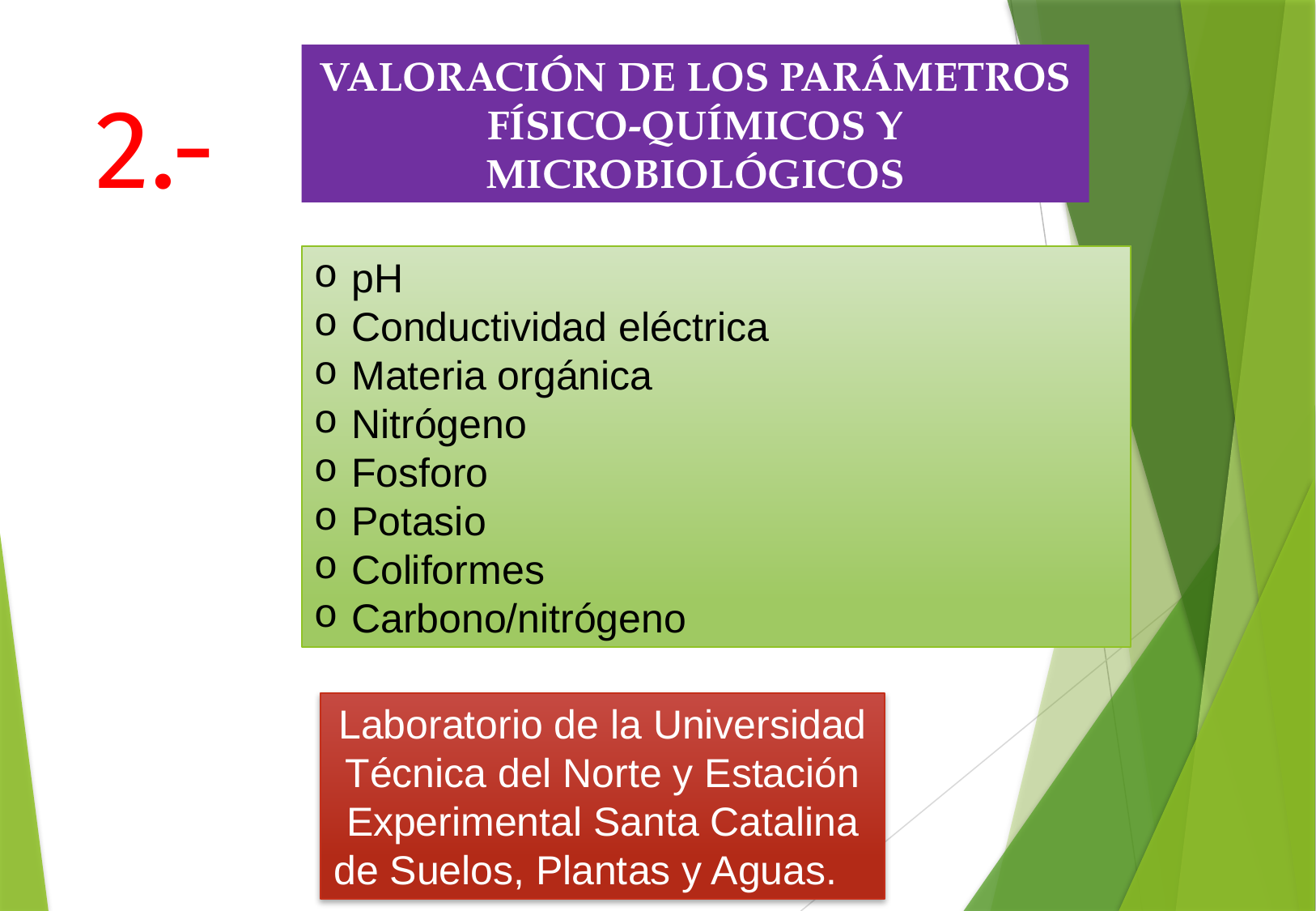

VALORACIÓN DE LOS PARÁMETROS FÍSICO-QUÍMICOS Y MICROBIOLÓGICOS
2.-
pH
Conductividad eléctrica
Materia orgánica
Nitrógeno
Fosforo
Potasio
Coliformes
Carbono/nitrógeno
Laboratorio de la Universidad Técnica del Norte y Estación Experimental Santa Catalina de Suelos, Plantas y Aguas.